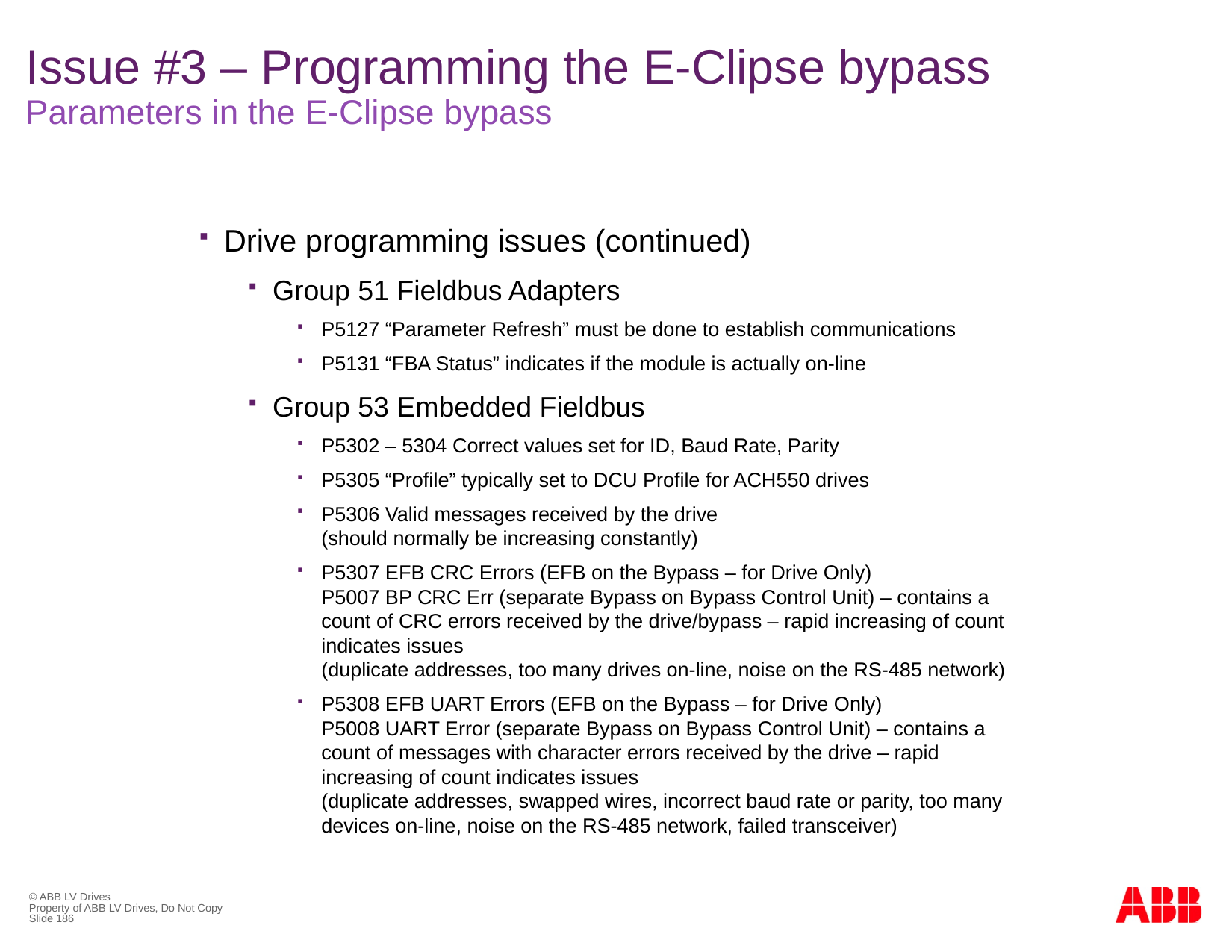

# Issue #3 – Programming the E-Clipse bypass Parameters in the E-Clipse bypass
Drive programming issues (continued)
Group 51 Fieldbus Adapters
P5127 “Parameter Refresh” must be done to establish communications
P5131 “FBA Status” indicates if the module is actually on-line
Group 53 Embedded Fieldbus
P5302 – 5304 Correct values set for ID, Baud Rate, Parity
P5305 “Profile” typically set to DCU Profile for ACH550 drives
P5306 Valid messages received by the drive
(should normally be increasing constantly)
P5307 EFB CRC Errors (EFB on the Bypass – for Drive Only)
P5007 BP CRC Err (separate Bypass on Bypass Control Unit) – contains a count of CRC errors received by the drive/bypass – rapid increasing of count indicates issues
(duplicate addresses, too many drives on-line, noise on the RS-485 network)
P5308 EFB UART Errors (EFB on the Bypass – for Drive Only)
P5008 UART Error (separate Bypass on Bypass Control Unit) – contains a count of messages with character errors received by the drive – rapid increasing of count indicates issues
(duplicate addresses, swapped wires, incorrect baud rate or parity, too many devices on-line, noise on the RS-485 network, failed transceiver)

© ABB LV Drives
Property of ABB LV Drives, Do Not Copy
Slide 186